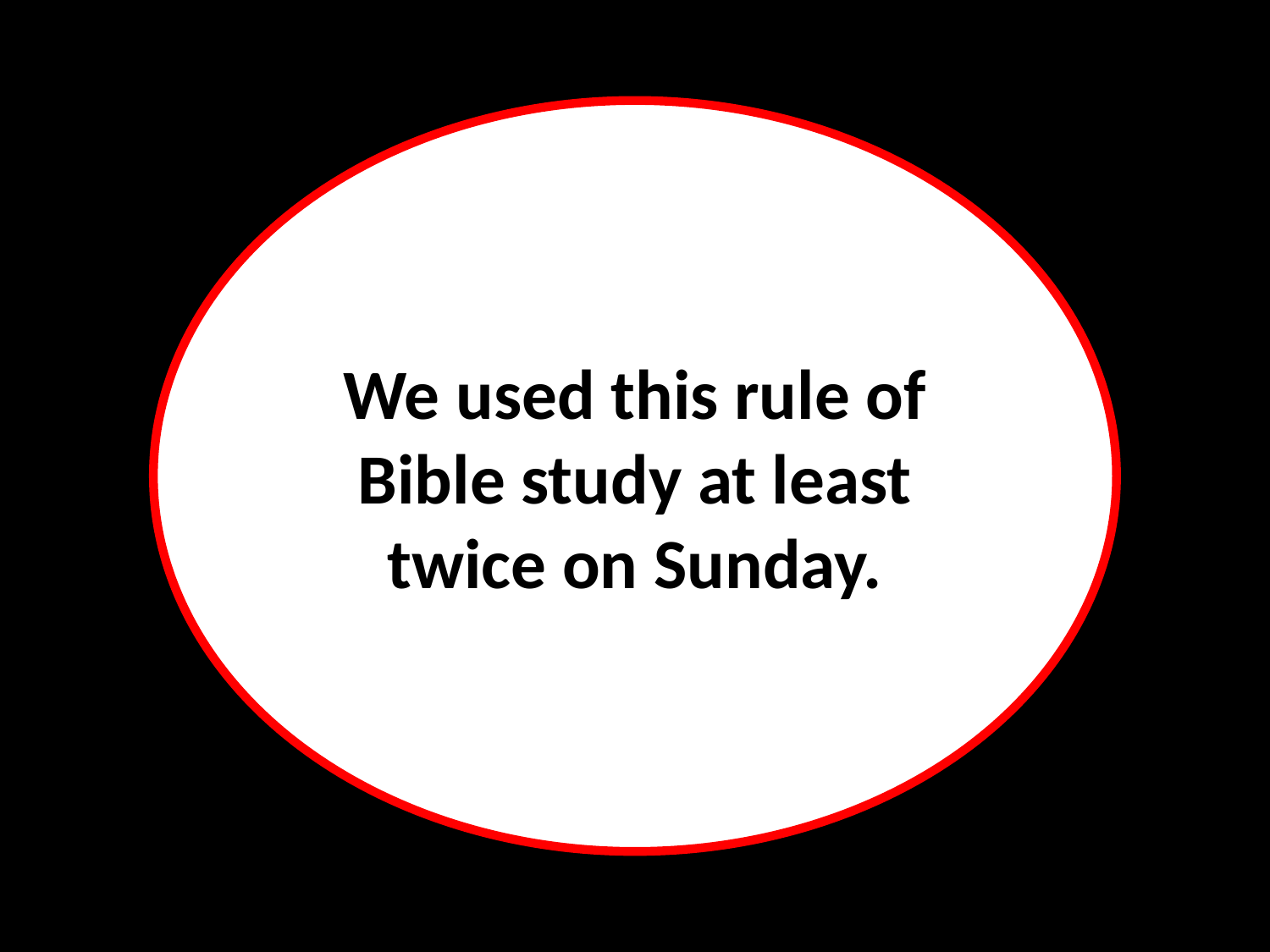

We used this rule of Bible study at least twice on Sunday.